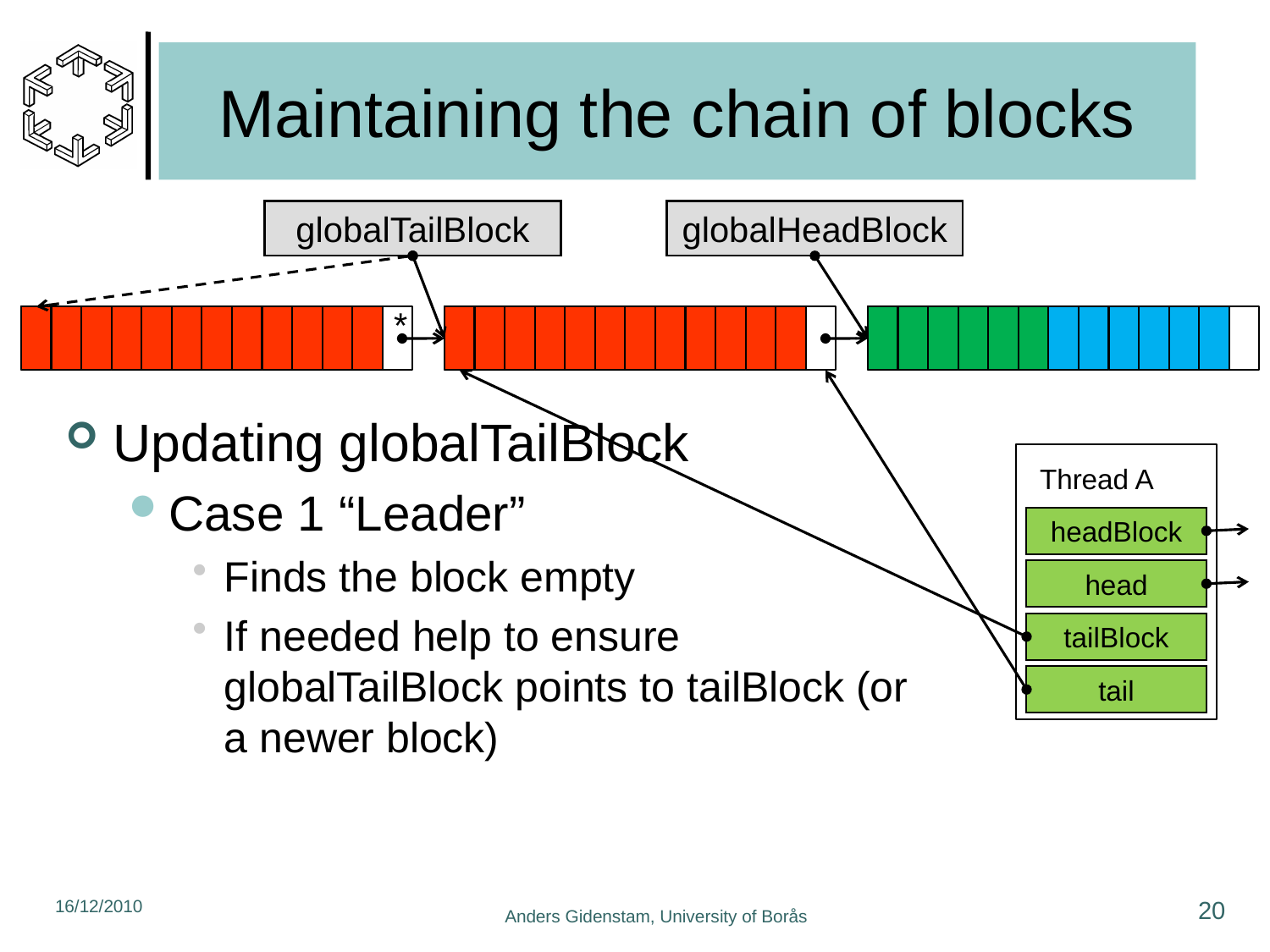

# Maintaining the chain of blocks
globalTailBlock
globalHeadBlock
*

Updating globalTailBlock
Case 1 “Leader”
Finds the block empty
If needed help to ensure globalTailBlock points to tailBlock (or a newer block)

Thread A
headBlock
head
tailBlock
tail
16/12/2010
20
Anders Gidenstam, University of Borås